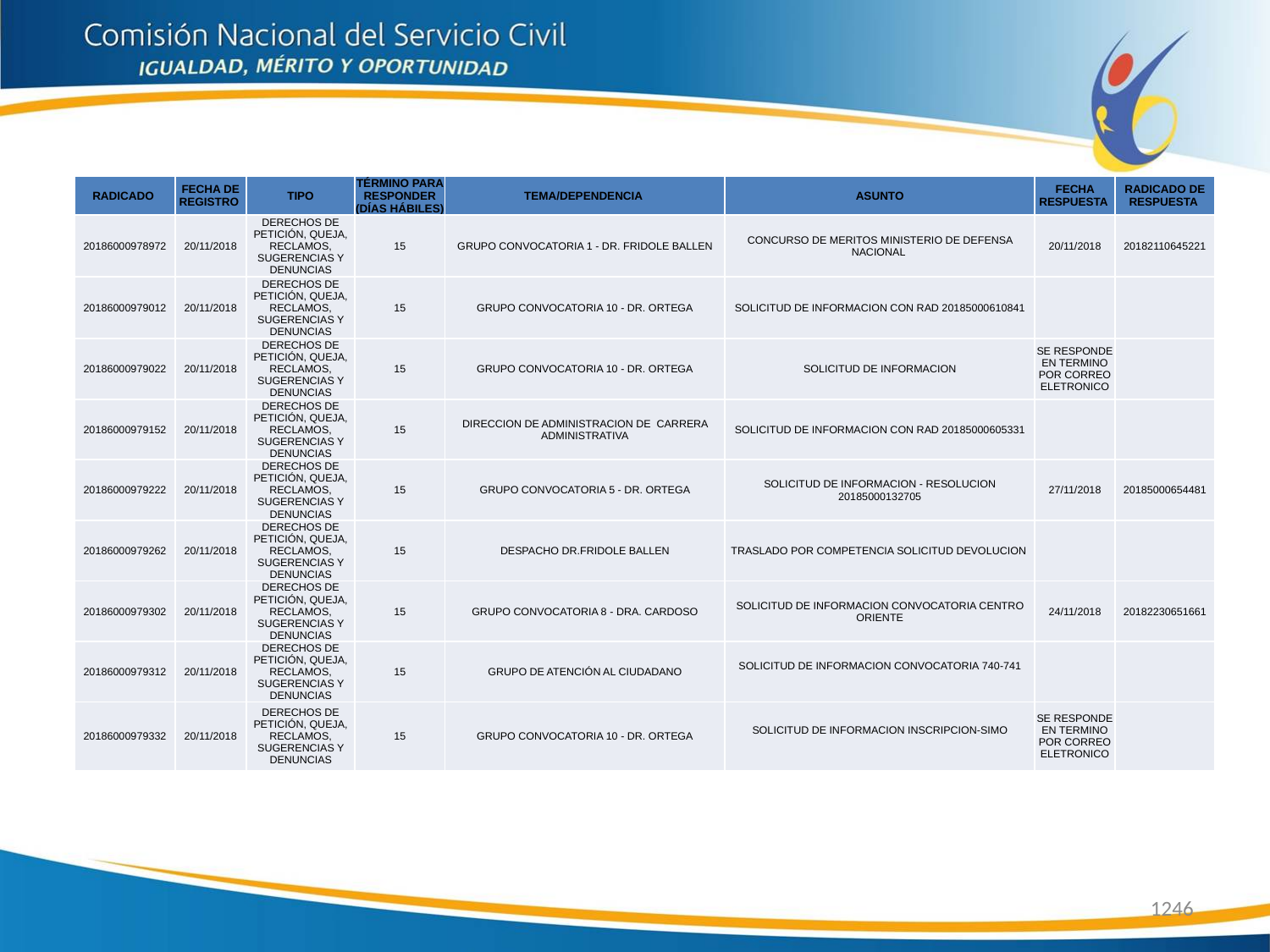

| RADICADO | FECHA DE REGISTRO | TIPO | TÉRMINO PARA RESPONDER (DÍAS HÁBILES) | TEMA/DEPENDENCIA | ASUNTO | FECHA RESPUESTA | RADICADO DE RESPUESTA |
| --- | --- | --- | --- | --- | --- | --- | --- |
| 20186000978972 | 20/11/2018 | DERECHOS DE PETICIÓN, QUEJA, RECLAMOS, SUGERENCIAS Y DENUNCIAS | 15 | GRUPO CONVOCATORIA 1 - DR. FRIDOLE BALLEN | CONCURSO DE MERITOS MINISTERIO DE DEFENSA NACIONAL | 20/11/2018 | 20182110645221 |
| 20186000979012 | 20/11/2018 | DERECHOS DE PETICIÓN, QUEJA, RECLAMOS, SUGERENCIAS Y DENUNCIAS | 15 | GRUPO CONVOCATORIA 10 - DR. ORTEGA | SOLICITUD DE INFORMACION CON RAD 20185000610841 |  |  |
| 20186000979022 | 20/11/2018 | DERECHOS DE PETICIÓN, QUEJA, RECLAMOS, SUGERENCIAS Y DENUNCIAS | 15 | GRUPO CONVOCATORIA 10 - DR. ORTEGA | SOLICITUD DE INFORMACION | SE RESPONDE EN TERMINO POR CORREO ELETRONICO |  |
| 20186000979152 | 20/11/2018 | DERECHOS DE PETICIÓN, QUEJA, RECLAMOS, SUGERENCIAS Y DENUNCIAS | 15 | DIRECCION DE ADMINISTRACION DE CARRERA ADMINISTRATIVA | SOLICITUD DE INFORMACION CON RAD 20185000605331 |  |  |
| 20186000979222 | 20/11/2018 | DERECHOS DE PETICIÓN, QUEJA, RECLAMOS, SUGERENCIAS Y DENUNCIAS | 15 | GRUPO CONVOCATORIA 5 - DR. ORTEGA | SOLICITUD DE INFORMACION - RESOLUCION 20185000132705 | 27/11/2018 | 20185000654481 |
| 20186000979262 | 20/11/2018 | DERECHOS DE PETICIÓN, QUEJA, RECLAMOS, SUGERENCIAS Y DENUNCIAS | 15 | DESPACHO DR.FRIDOLE BALLEN | TRASLADO POR COMPETENCIA SOLICITUD DEVOLUCION |  |  |
| 20186000979302 | 20/11/2018 | DERECHOS DE PETICIÓN, QUEJA, RECLAMOS, SUGERENCIAS Y DENUNCIAS | 15 | GRUPO CONVOCATORIA 8 - DRA. CARDOSO | SOLICITUD DE INFORMACION CONVOCATORIA CENTRO ORIENTE | 24/11/2018 | 20182230651661 |
| 20186000979312 | 20/11/2018 | DERECHOS DE PETICIÓN, QUEJA, RECLAMOS, SUGERENCIAS Y DENUNCIAS | 15 | GRUPO DE ATENCIÓN AL CIUDADANO | SOLICITUD DE INFORMACION CONVOCATORIA 740-741 |  |  |
| 20186000979332 | 20/11/2018 | DERECHOS DE PETICIÓN, QUEJA, RECLAMOS, SUGERENCIAS Y DENUNCIAS | 15 | GRUPO CONVOCATORIA 10 - DR. ORTEGA | SOLICITUD DE INFORMACION INSCRIPCION-SIMO | SE RESPONDE EN TERMINO POR CORREO ELETRONICO |  |
1246